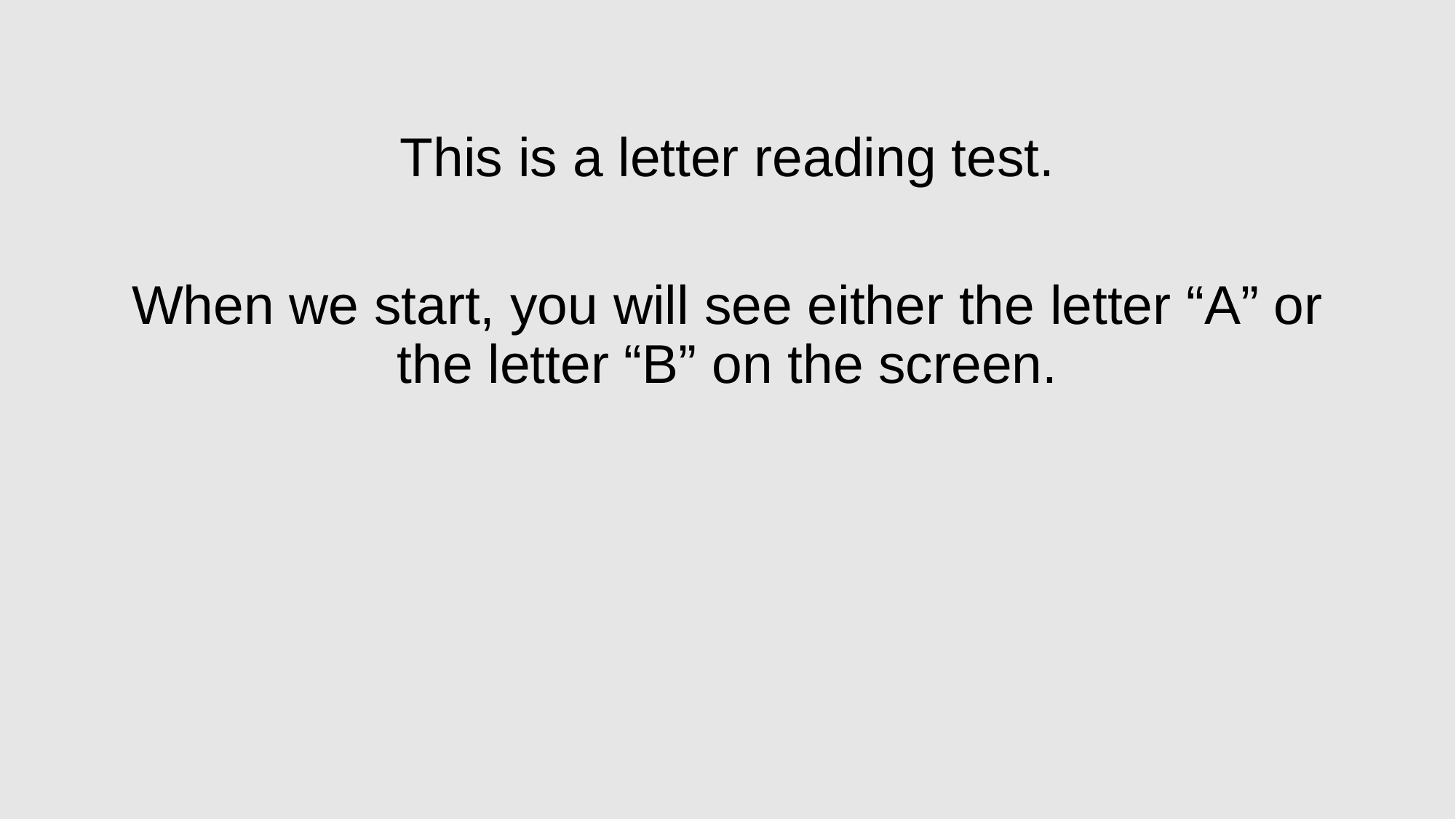

This is a letter reading test.

When we start, you will see either the letter “A” or the letter “B” on the screen.